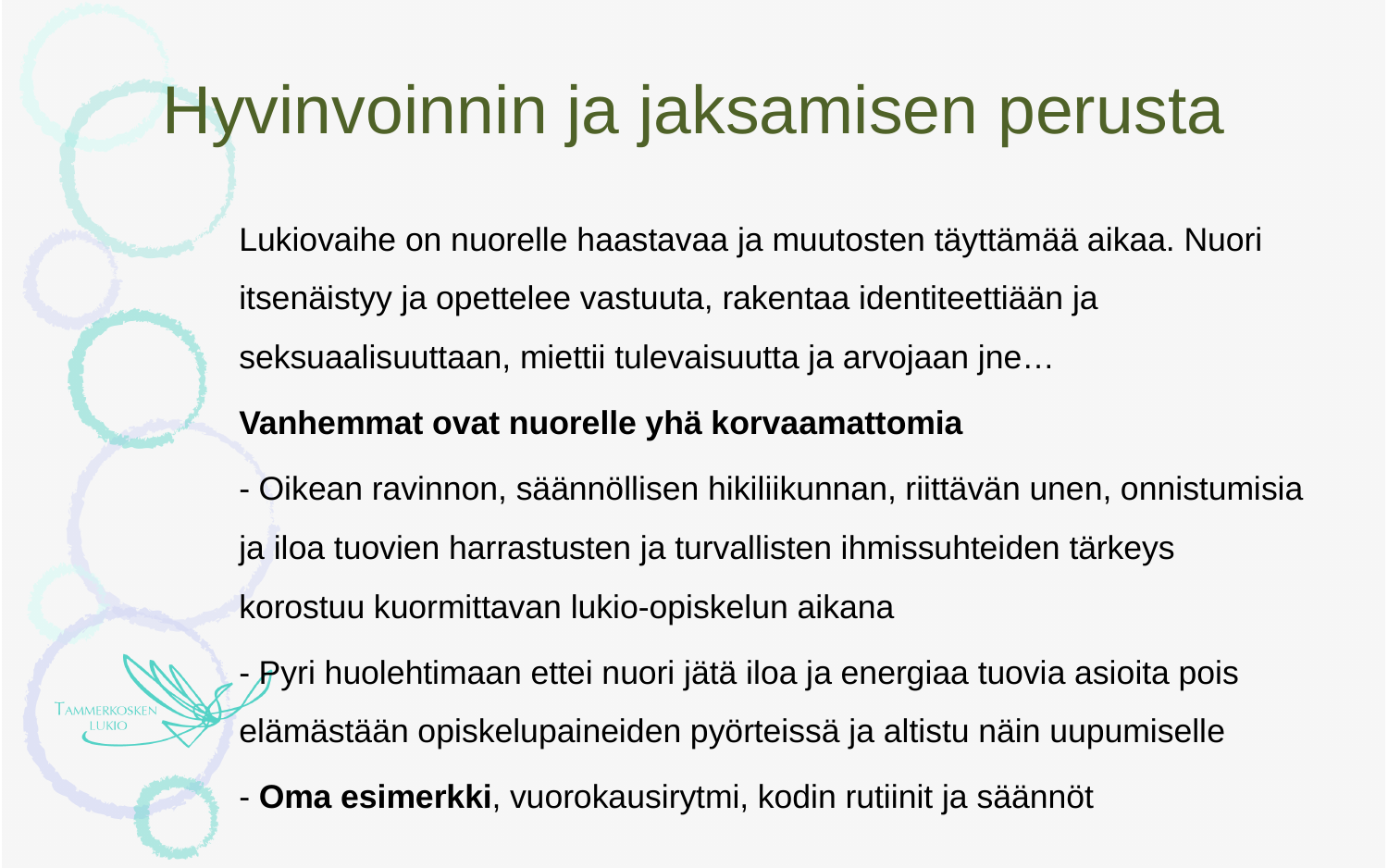

# Hyvinvoinnin ja jaksamisen perusta
Lukiovaihe on nuorelle haastavaa ja muutosten täyttämää aikaa. Nuori itsenäistyy ja opettelee vastuuta, rakentaa identiteettiään ja seksuaalisuuttaan, miettii tulevaisuutta ja arvojaan jne…
Vanhemmat ovat nuorelle yhä korvaamattomia
- Oikean ravinnon, säännöllisen hikiliikunnan, riittävän unen, onnistumisia ja iloa tuovien harrastusten ja turvallisten ihmissuhteiden tärkeys korostuu kuormittavan lukio-opiskelun aikana
- Pyri huolehtimaan ettei nuori jätä iloa ja energiaa tuovia asioita pois elämästään opiskelupaineiden pyörteissä ja altistu näin uupumiselle
- Oma esimerkki, vuorokausirytmi, kodin rutiinit ja säännöt